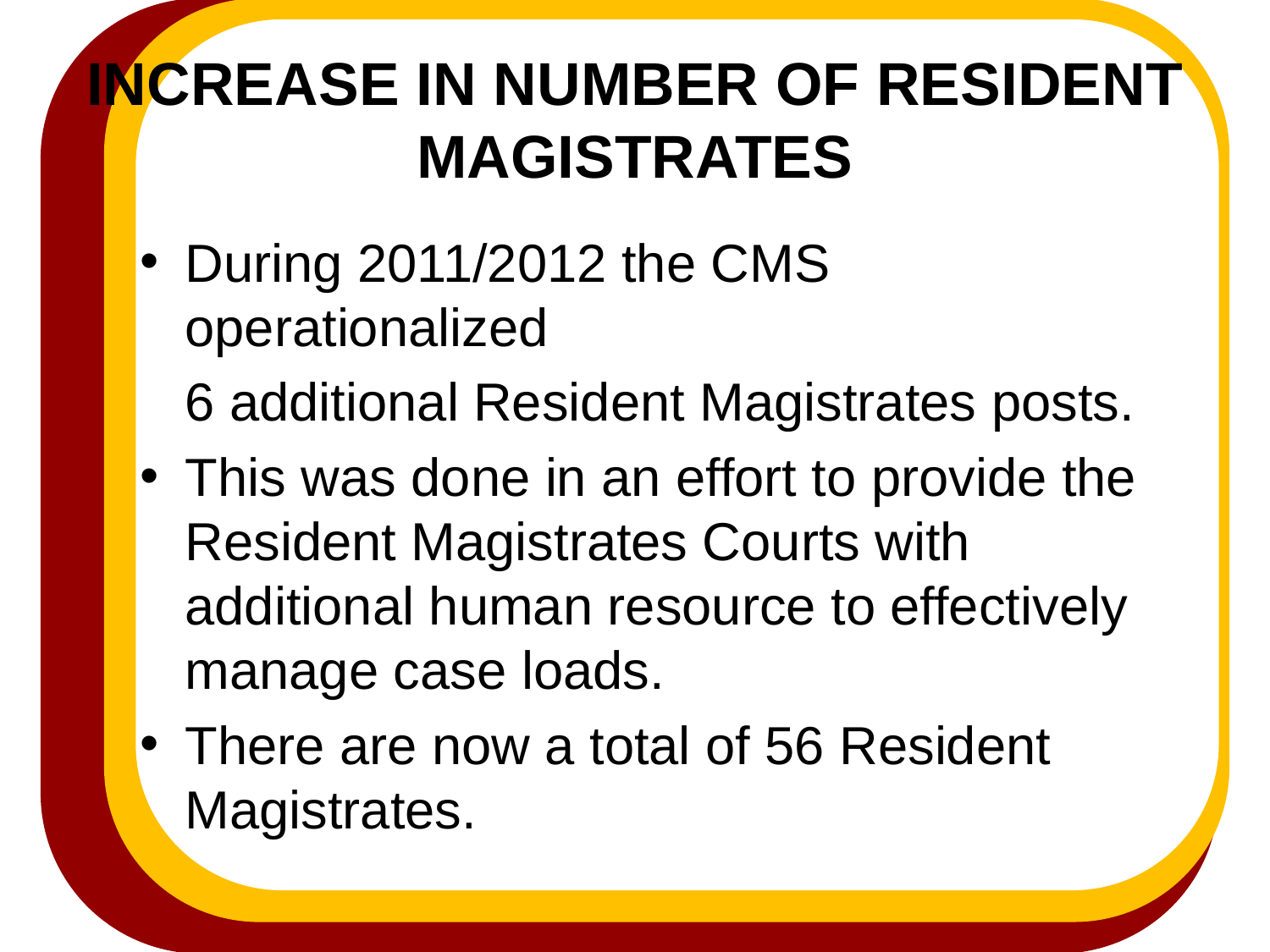

# Increase in Number of Resident Magistrates
During 2011/2012 the CMS operationalized
	6 additional Resident Magistrates posts.
This was done in an effort to provide the Resident Magistrates Courts with additional human resource to effectively manage case loads.
There are now a total of 56 Resident Magistrates.